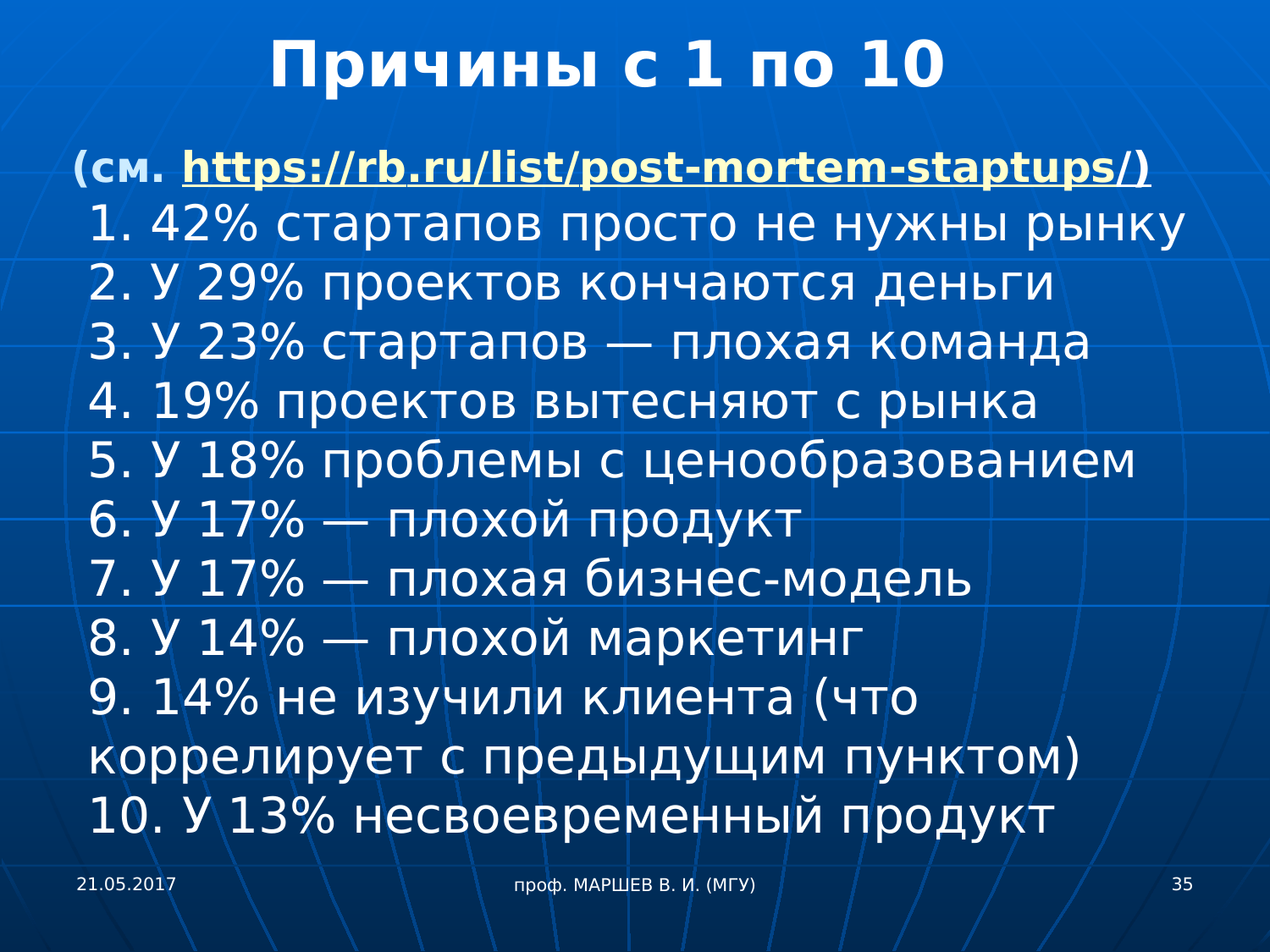

Причины с 1 по 10
# (см. https://rb.ru/list/post-mortem-staptups/) 1. 42% стартапов просто не нужны рынку 2. У 29% проектов кончаются деньги 3. У 23% стартапов — плохая команда 4. 19% проектов вытесняют с рынка 5. У 18% проблемы с ценообразованием 6. У 17% — плохой продукт 7. У 17% — плохая бизнес-модель 8. У 14% — плохой маркетинг 9. 14% не изучили клиента (что коррелирует с предыдущим пунктом) 10. У 13% несвоевременный продукт
21.05.2017
35
проф. МАРШЕВ В. И. (МГУ)